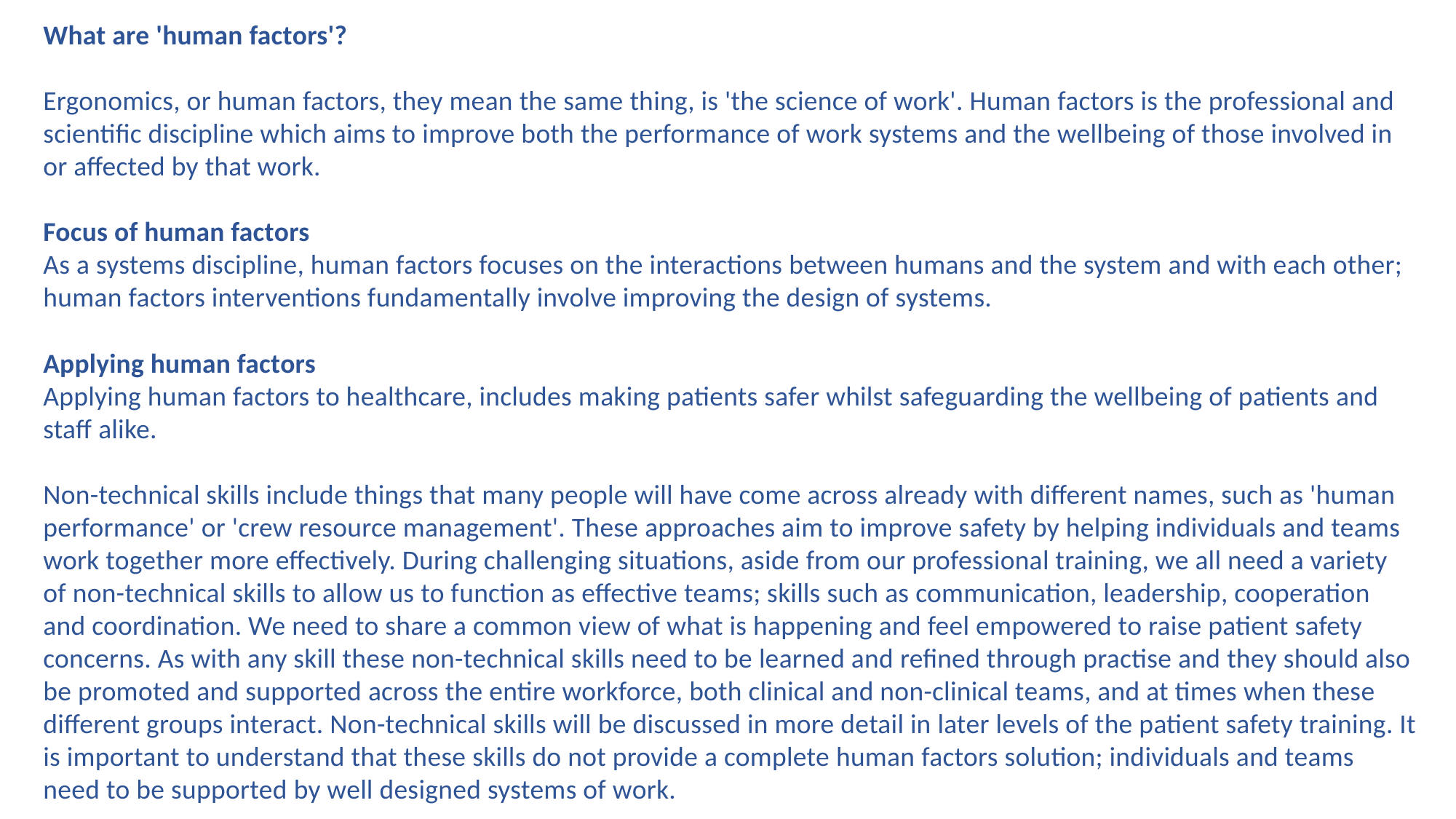

What are 'human factors'?

Ergonomics, or human factors, they mean the same thing, is 'the science of work'. Human factors is the professional and scientific discipline which aims to improve both the performance of work systems and the wellbeing of those involved in or affected by that work.

Focus of human factors
As a systems discipline, human factors focuses on the interactions between humans and the system and with each other; human factors interventions fundamentally involve improving the design of systems.

Applying human factors
Applying human factors to healthcare, includes making patients safer whilst safeguarding the wellbeing of patients and staff alike.

Non-technical skills include things that many people will have come across already with different names, such as 'human performance' or 'crew resource management'. These approaches aim to improve safety by helping individuals and teams work together more effectively. During challenging situations, aside from our professional training, we all need a variety of non-technical skills to allow us to function as effective teams; skills such as communication, leadership, cooperation and coordination. We need to share a common view of what is happening and feel empowered to raise patient safety concerns. As with any skill these non-technical skills need to be learned and refined through practise and they should also be promoted and supported across the entire workforce, both clinical and non-clinical teams, and at times when these different groups interact. Non-technical skills will be discussed in more detail in later levels of the patient safety training. It is important to understand that these skills do not provide a complete human factors solution; individuals and teams need to be supported by well designed systems of work.